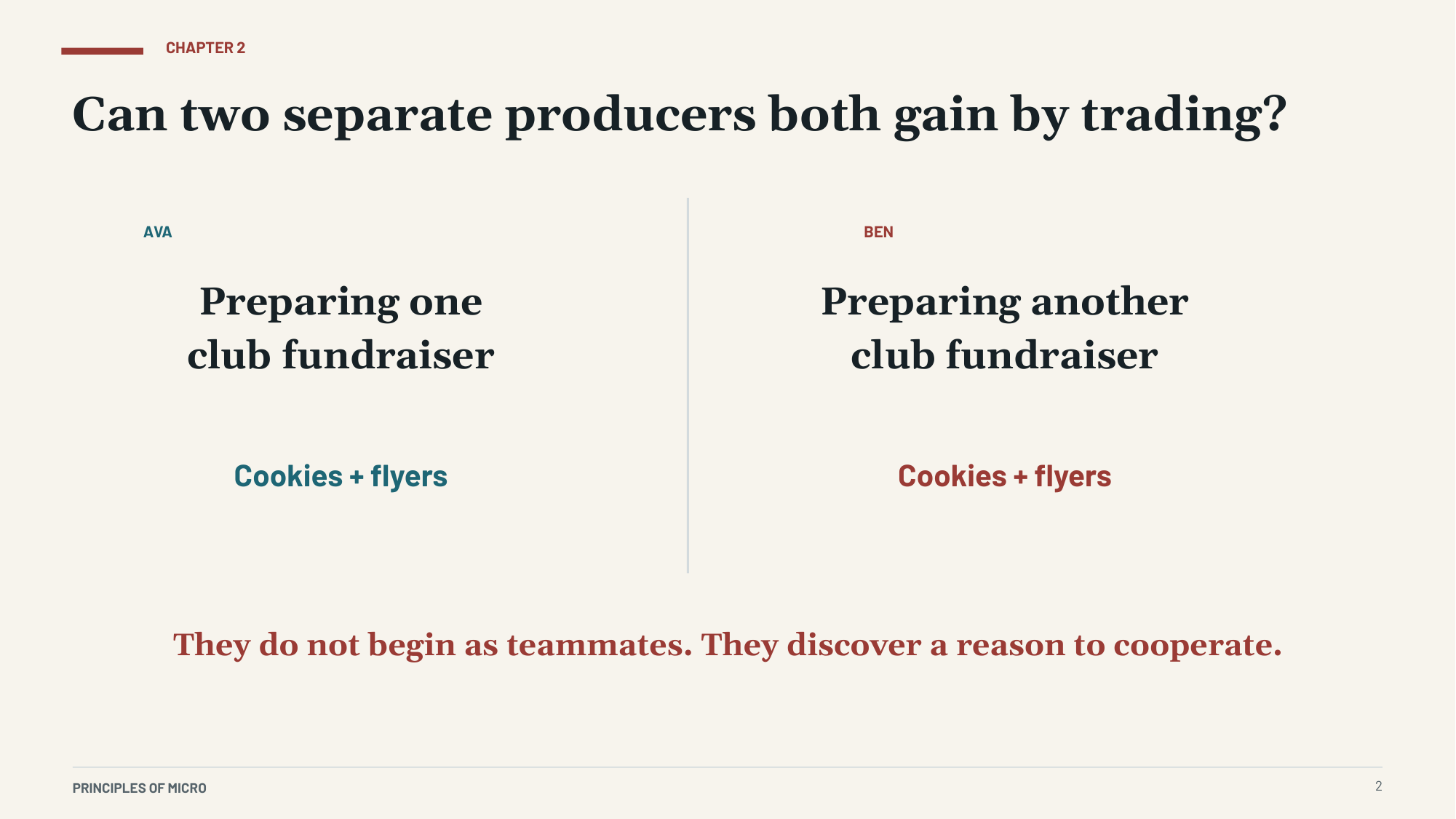

CHAPTER 2

Can two separate producers both gain by trading?

AVA
BEN
Preparing one
club fundraiser
Preparing another
club fundraiser
Cookies + flyers
Cookies + flyers
They do not begin as teammates. They discover a reason to cooperate.

2
PRINCIPLES OF MICRO